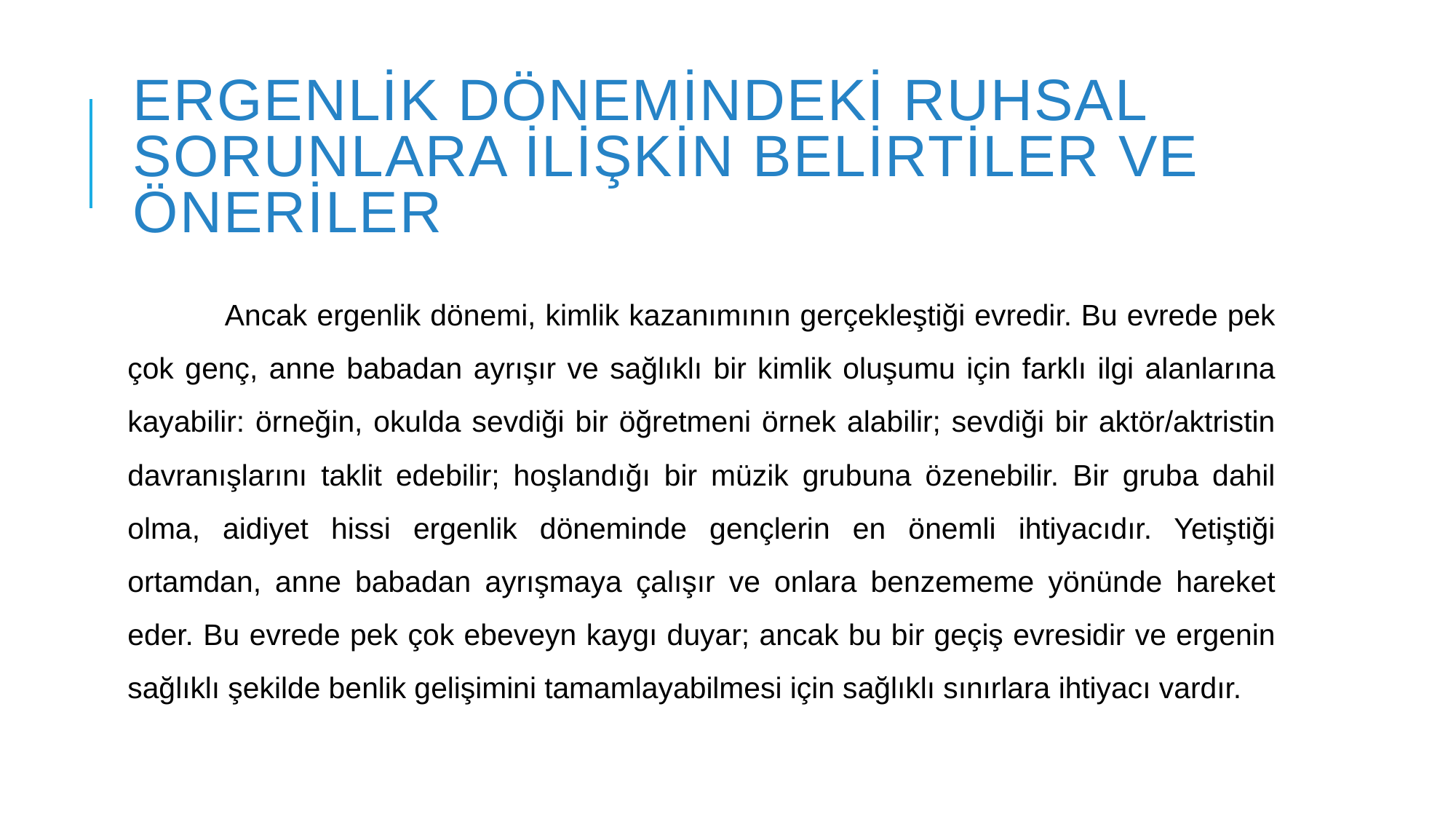

# Ergenlik Dönemindeki Ruhsal Sorunlara İlişkin Belirtiler ve Öneriler
	Ancak ergenlik dönemi, kimlik kazanımının gerçekleştiği evredir. Bu evrede pek çok genç, anne babadan ayrışır ve sağlıklı bir kimlik oluşumu için farklı ilgi alanlarına kayabilir: örneğin, okulda sevdiği bir öğretmeni örnek alabilir; sevdiği bir aktör/aktristin davranışlarını taklit edebilir; hoşlandığı bir müzik grubuna özenebilir. Bir gruba dahil olma, aidiyet hissi ergenlik döneminde gençlerin en önemli ihtiyacıdır. Yetiştiği ortamdan, anne babadan ayrışmaya çalışır ve onlara benzememe yönünde hareket eder. Bu evrede pek çok ebeveyn kaygı duyar; ancak bu bir geçiş evresidir ve ergenin sağlıklı şekilde benlik gelişimini tamamlayabilmesi için sağlıklı sınırlara ihtiyacı vardır.